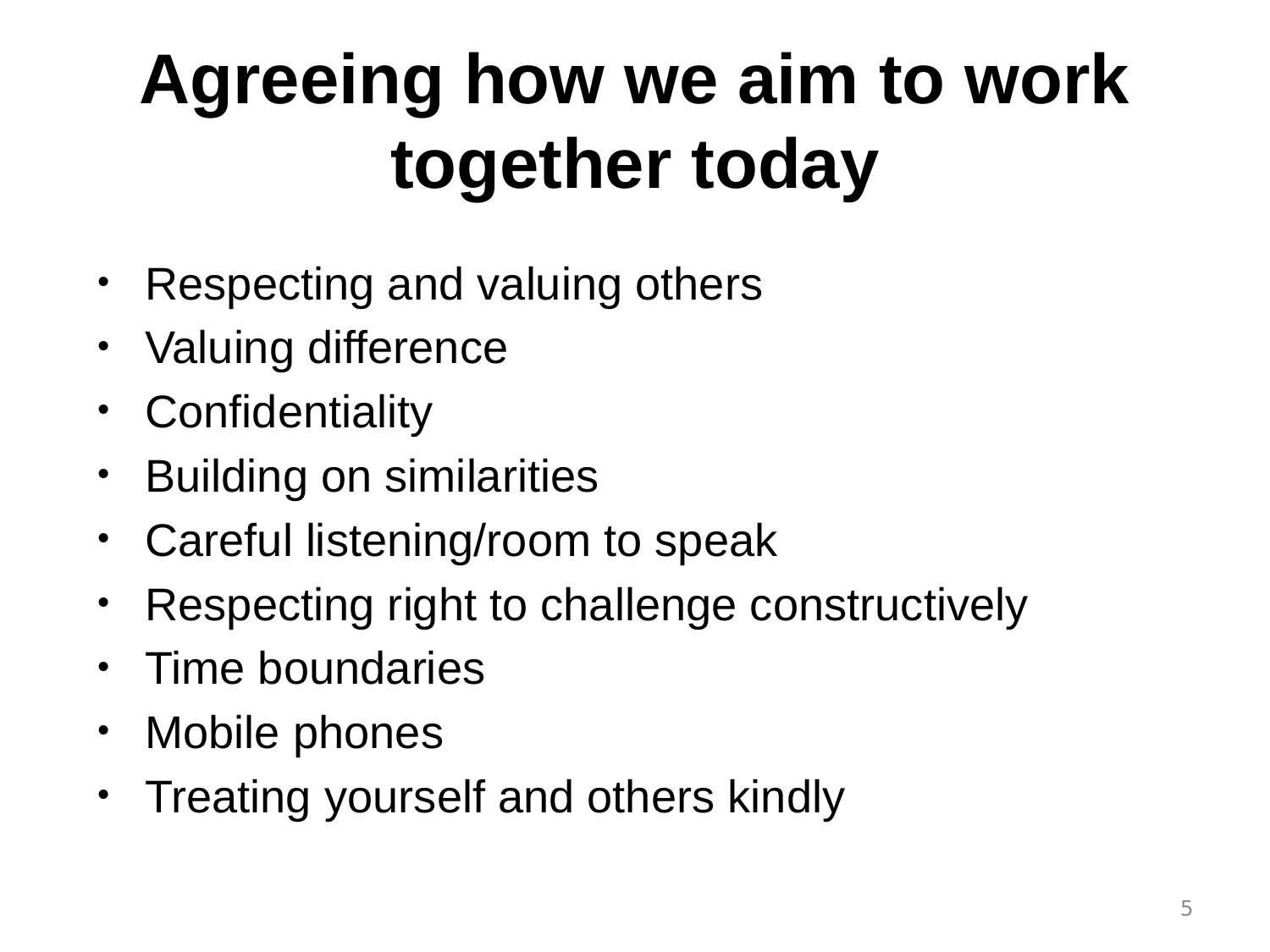

# Agreeing how we aim to work together today
Respecting and valuing others
Valuing difference
Confidentiality
Building on similarities
Careful listening/room to speak
Respecting right to challenge constructively
Time boundaries
Mobile phones
Treating yourself and others kindly

5